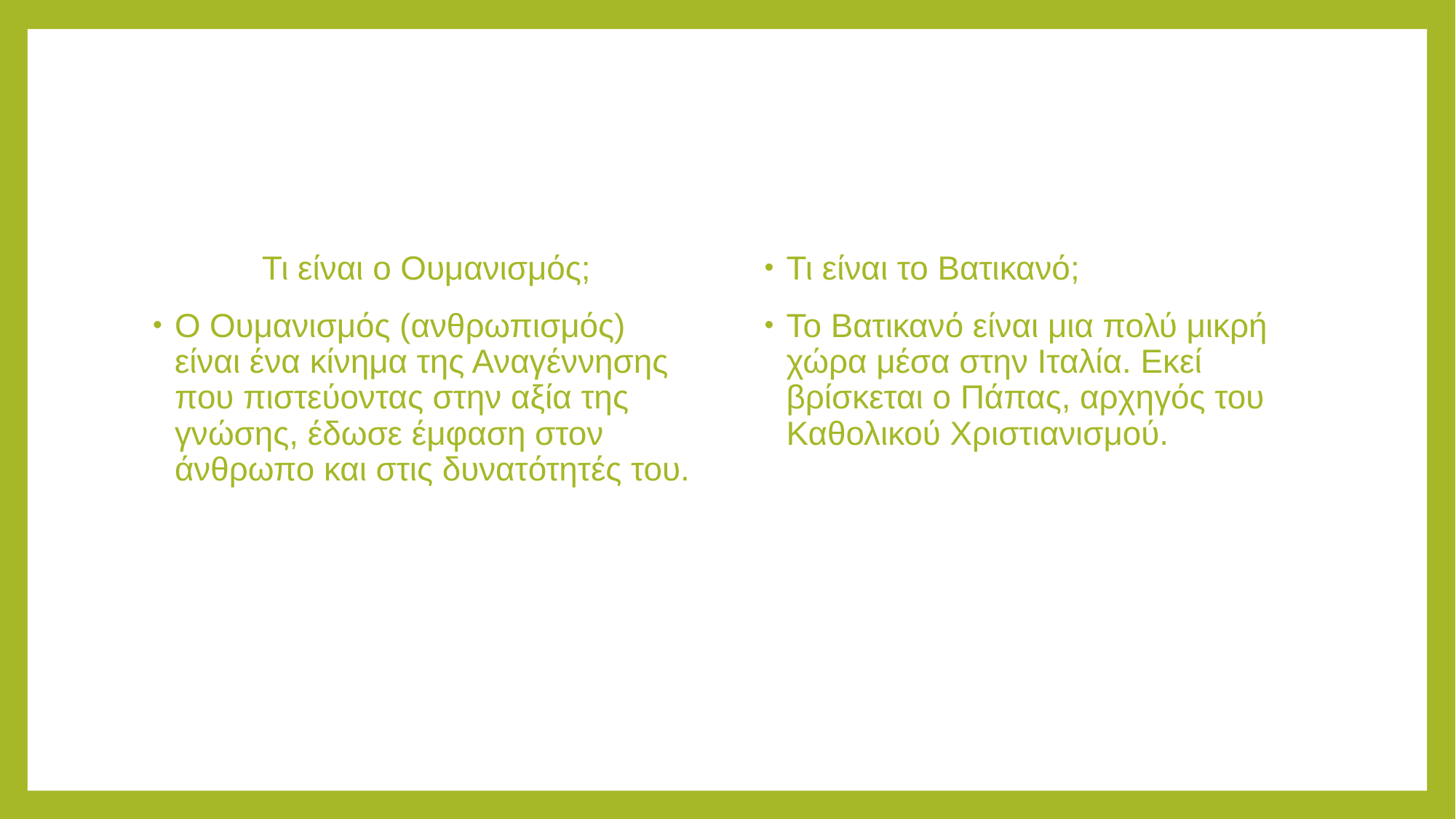

Τι είναι ο Ουμανισμός;
Ο Ουμανισμός (ανθρωπισμός) είναι ένα κίνημα της Αναγέννησης που πιστεύοντας στην αξία της γνώσης, έδωσε έμφαση στον άνθρωπο και στις δυνατότητές του.

Τι είναι το Βατικανό;
Το Βατικανό είναι μια πολύ μικρή χώρα μέσα στην Ιταλία. Εκεί βρίσκεται ο Πάπας, αρχηγός του Καθολικού Χριστιανισμού.